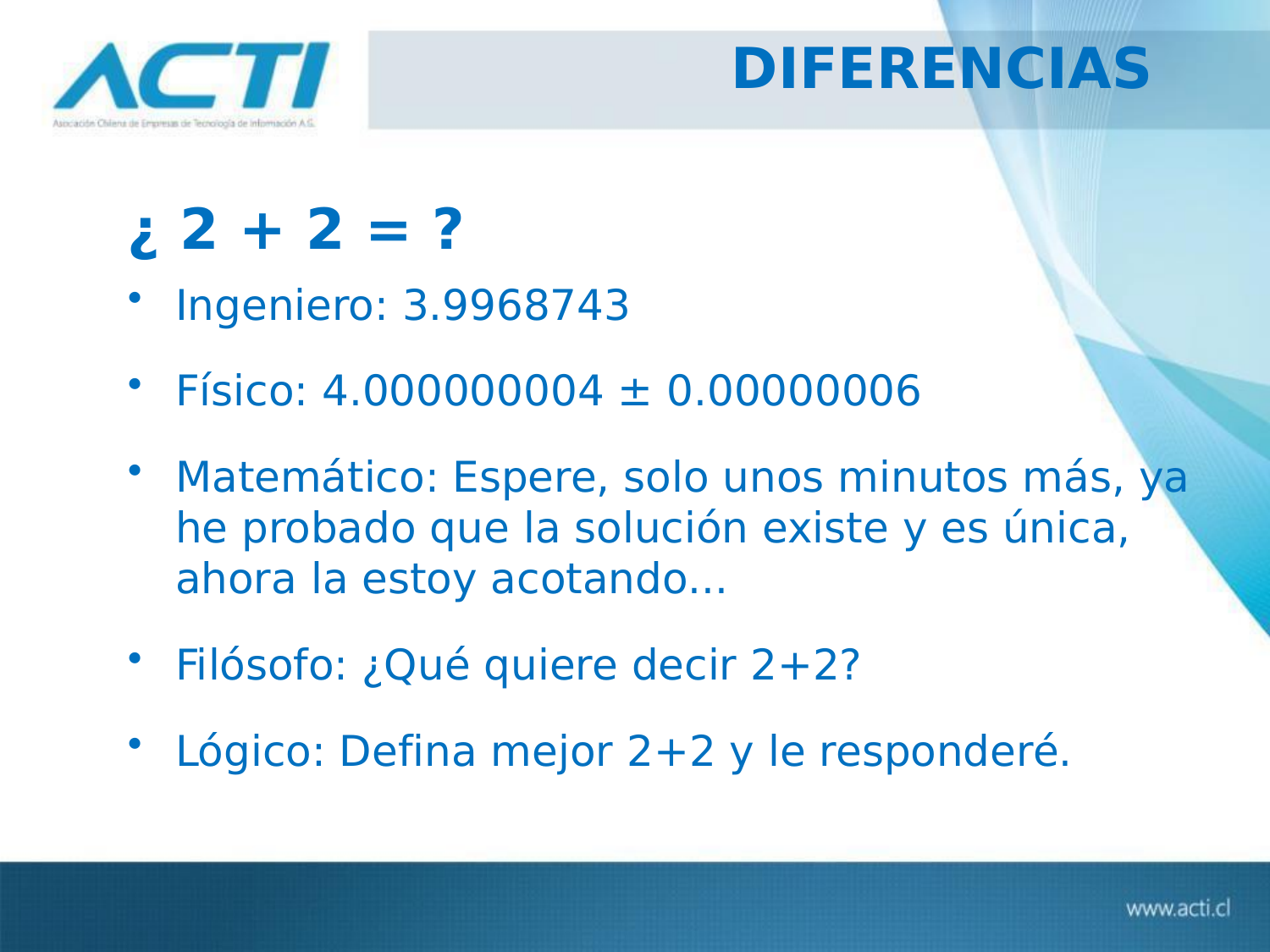

DIFERENCIAS
¿ 2 + 2 = ?
Ingeniero: 3.9968743
Físico: 4.000000004 ± 0.00000006
Matemático: Espere, solo unos minutos más, ya he probado que la solución existe y es única, ahora la estoy acotando...
Filósofo: ¿Qué quiere decir 2+2?
Lógico: Defina mejor 2+2 y le responderé.